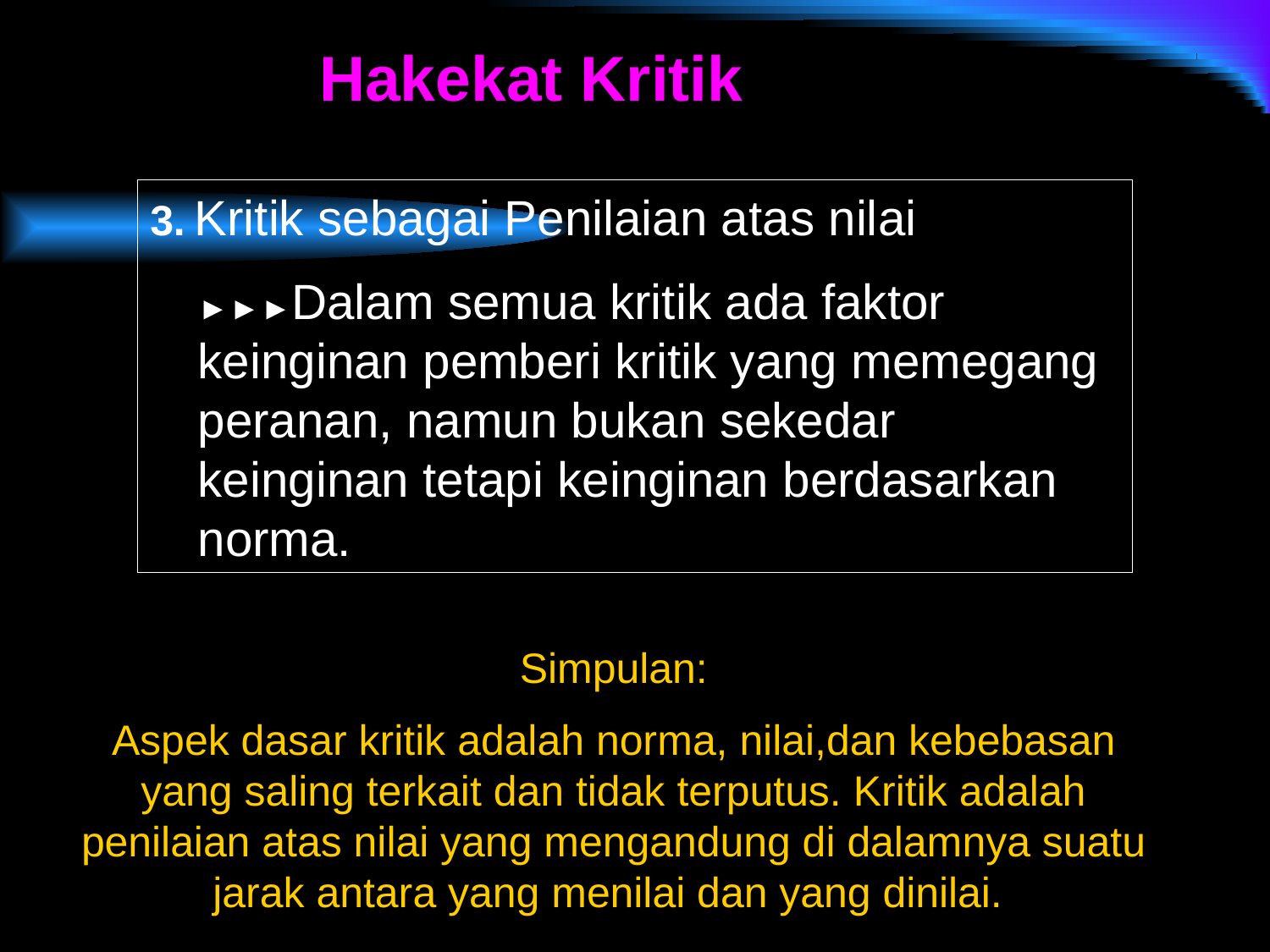

Hakekat Kritik
3. Kritik sebagai Penilaian atas nilai
    ►►►Dalam semua kritik ada faktor keinginan pemberi kritik yang memegang peranan, namun bukan sekedar keinginan tetapi keinginan berdasarkan norma.
Simpulan:
Aspek dasar kritik adalah norma, nilai,dan kebebasan yang saling terkait dan tidak terputus. Kritik adalah penilaian atas nilai yang mengandung di dalamnya suatu jarak antara yang menilai dan yang dinilai.